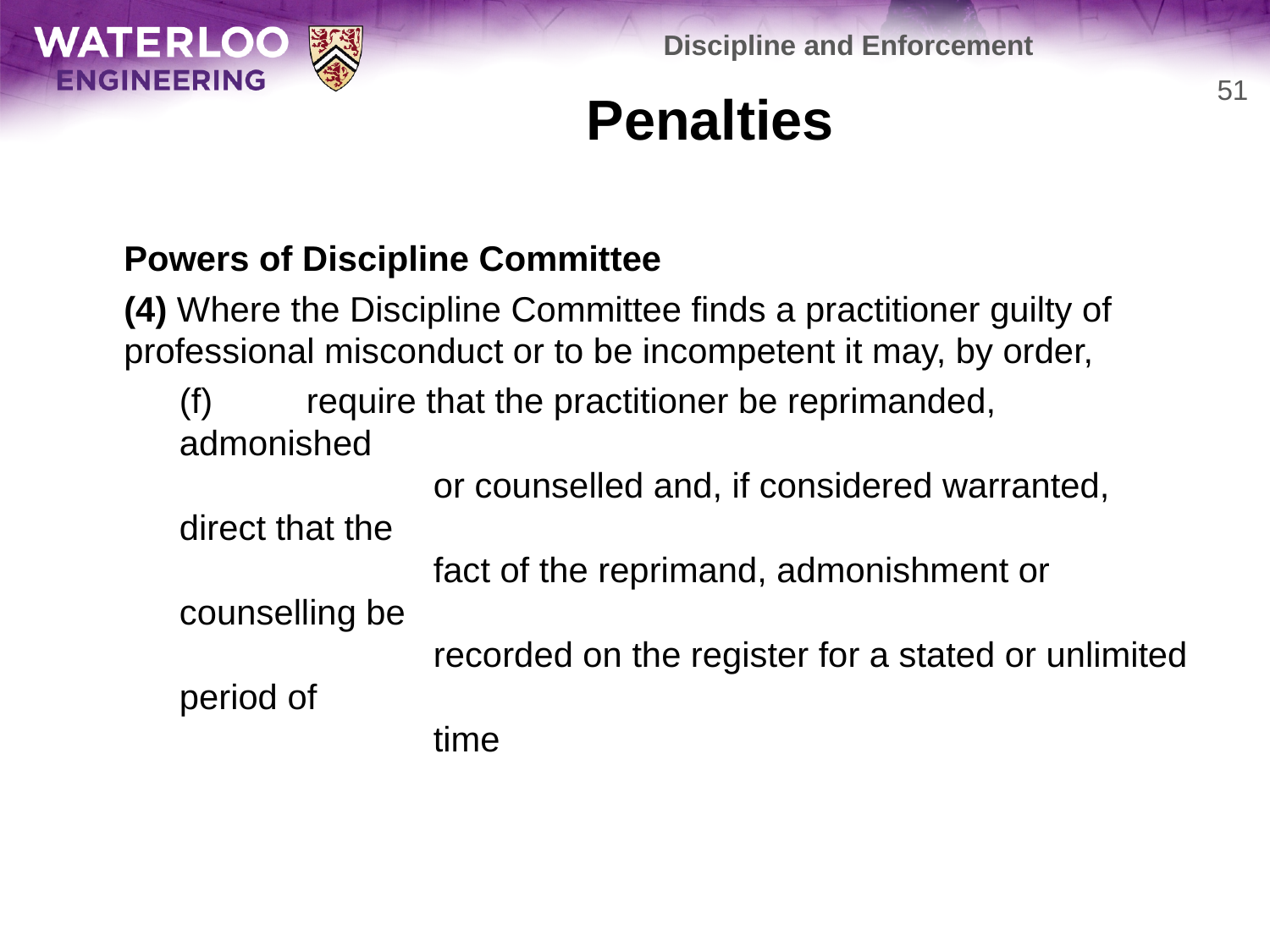

Discipline and Enforcement
# Penalties
51
	Powers of Discipline Committee
	(4) Where the Discipline Committee finds a practitioner guilty of professional misconduct or to be incompetent it may, by order,
	(f)	require that the practitioner be reprimanded, admonished
		or counselled and, if considered warranted, direct that the
		fact of the reprimand, admonishment or counselling be
		recorded on the register for a stated or unlimited period of
		time